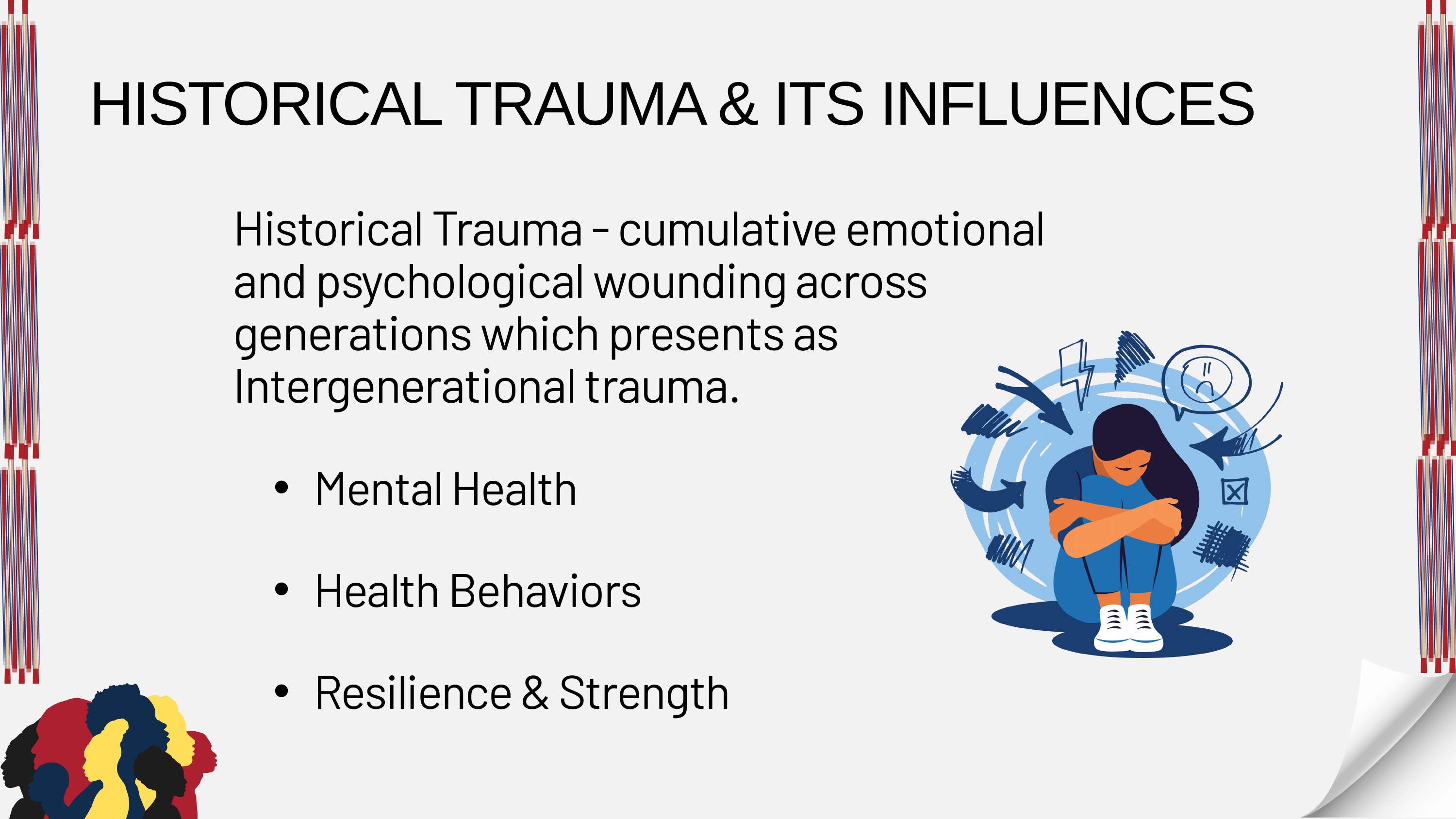

HISTORICAL TRAUMA & ITS INFLUENCES

Historical Trauma - cumulative emotional and psychological wounding across generations which presents as Intergenerational trauma.

Mental Health

Health Behaviors

Resilience & Strength